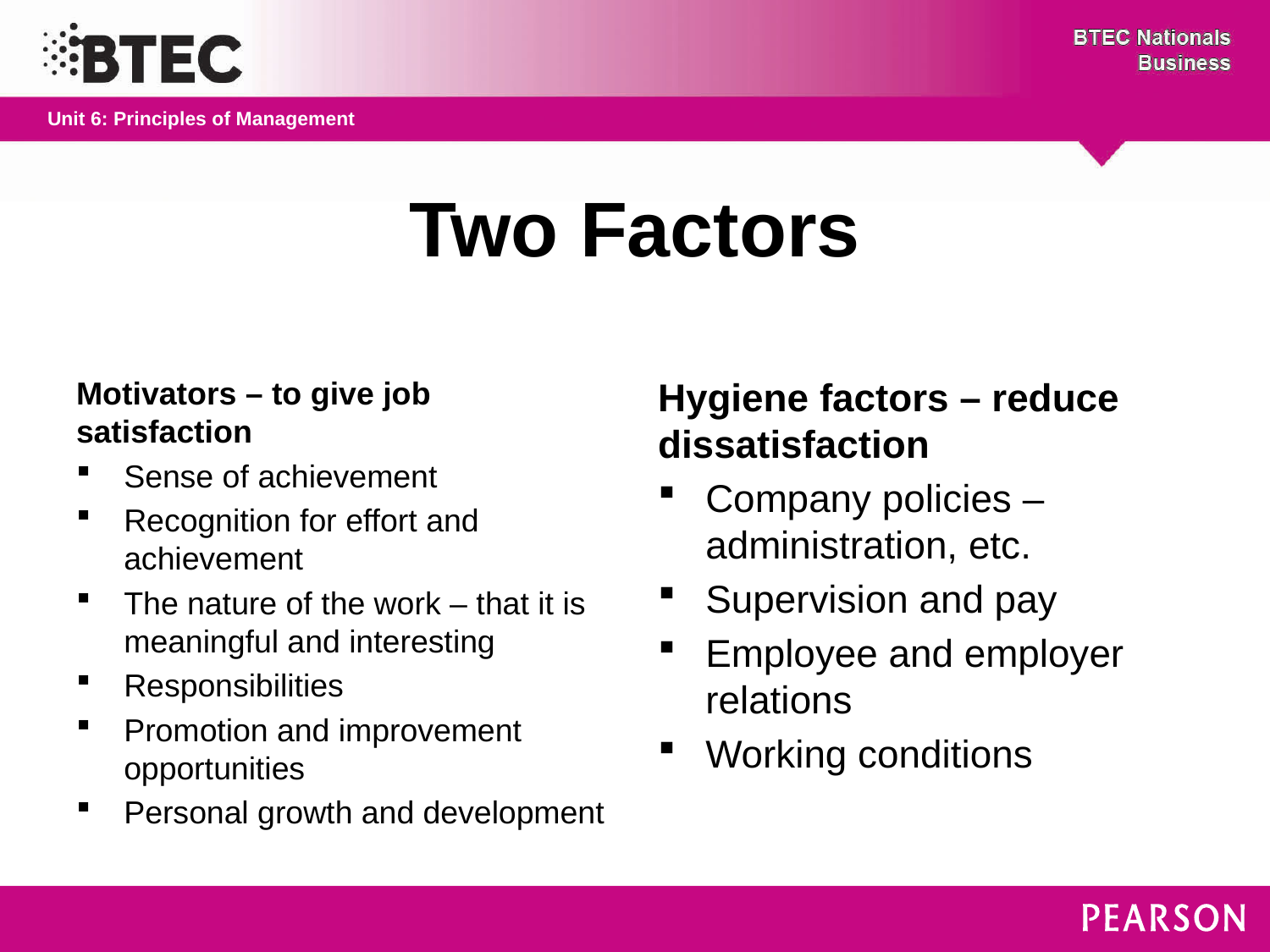

# Two Factors
Motivators – to give job satisfaction
Sense of achievement
Recognition for effort and achievement
The nature of the work – that it is meaningful and interesting
Responsibilities
Promotion and improvement opportunities
Personal growth and development
Hygiene factors – reduce dissatisfaction
Company policies – administration, etc.
Supervision and pay
Employee and employer relations
Working conditions